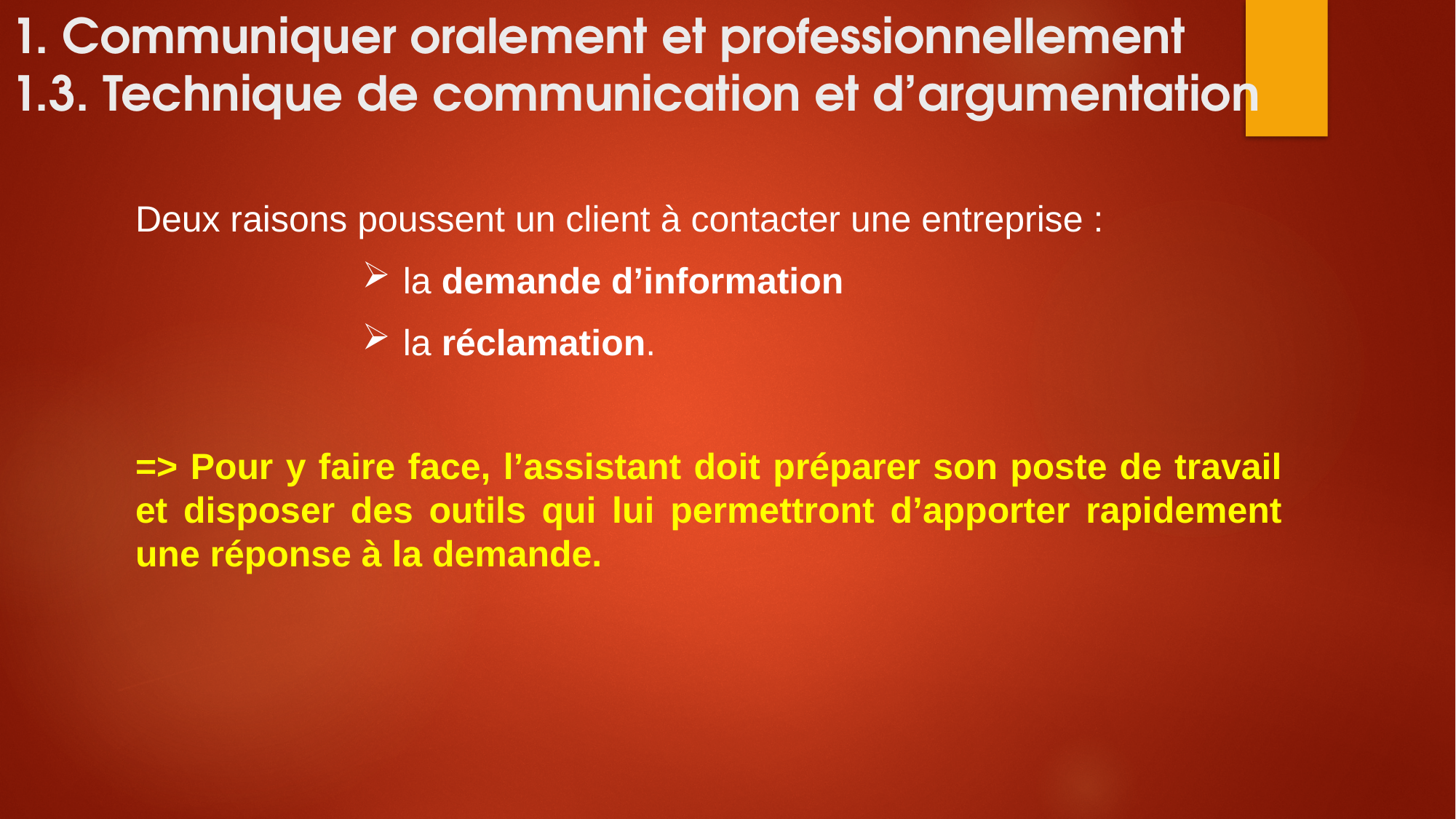

# 1. Communiquer oralement et professionnellement 1.3. Technique de communication et d’argumentation
Deux raisons poussent un client à contacter une entreprise :
la demande d’information
la réclamation.

=> Pour y faire face, l’assistant doit préparer son poste de travail et disposer des outils qui lui permettront d’apporter rapidement une réponse à la demande.